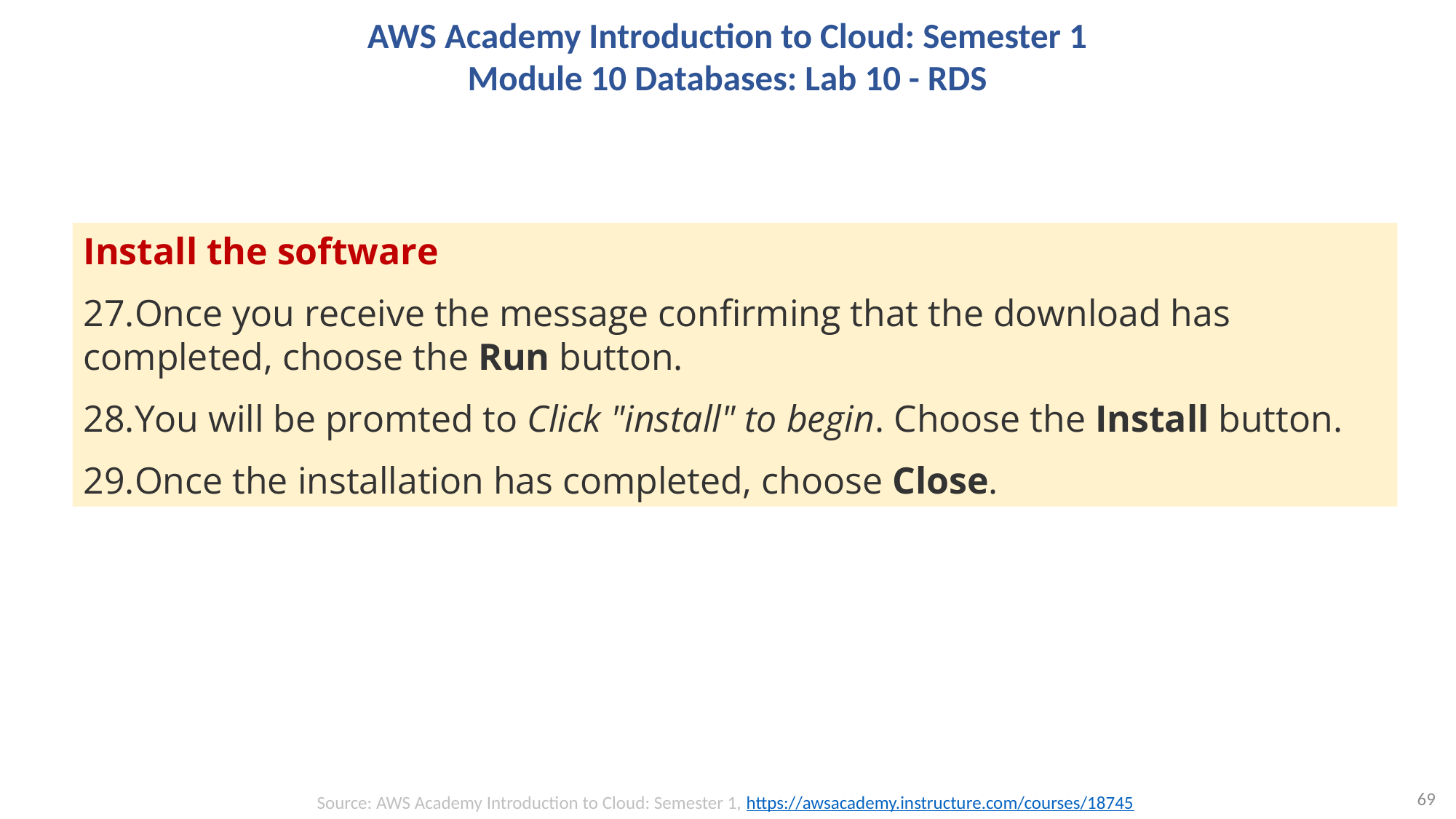

# AWS Academy Introduction to Cloud: Semester 1 Module 10 Databases: Lab 10 - RDS
Install the software
Once you receive the message confirming that the download has completed, choose the Run button.
You will be promted to Click "install" to begin. Choose the Install button.
Once the installation has completed, choose Close.
69
Source: AWS Academy Introduction to Cloud: Semester 1, https://awsacademy.instructure.com/courses/18745